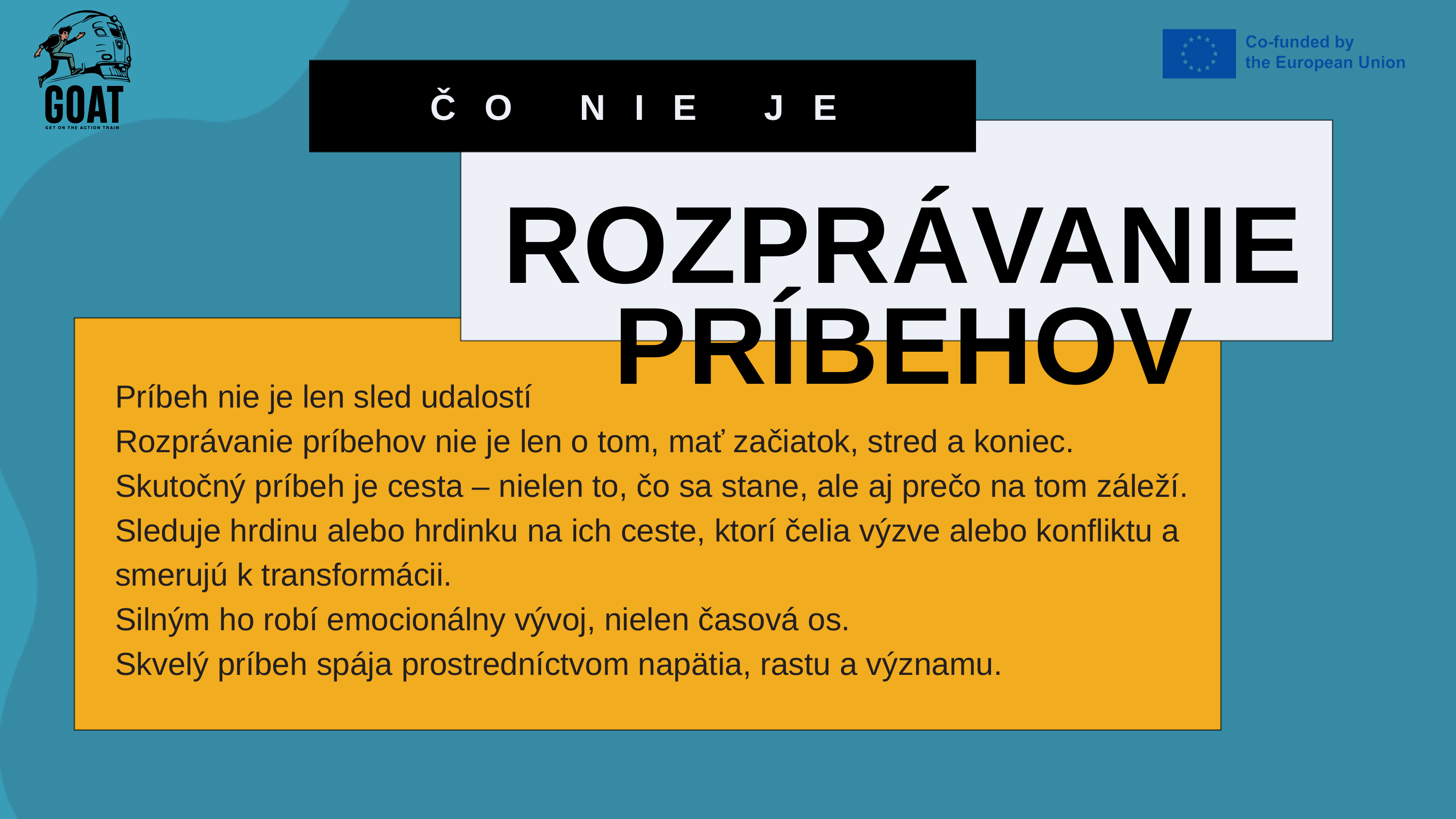

ČO NIE JE

ROZPRÁVANIE PRÍBEHOV

Príbeh nie je len sled udalostí
Rozprávanie príbehov nie je len o tom, mať začiatok, stred a koniec.
Skutočný príbeh je cesta – nielen to, čo sa stane, ale aj prečo na tom záleží.
Sleduje hrdinu alebo hrdinku na ich ceste, ktorí čelia výzve alebo konfliktu a smerujú k transformácii.
Silným ho robí emocionálny vývoj, nielen časová os.
Skvelý príbeh spája prostredníctvom napätia, rastu a významu.